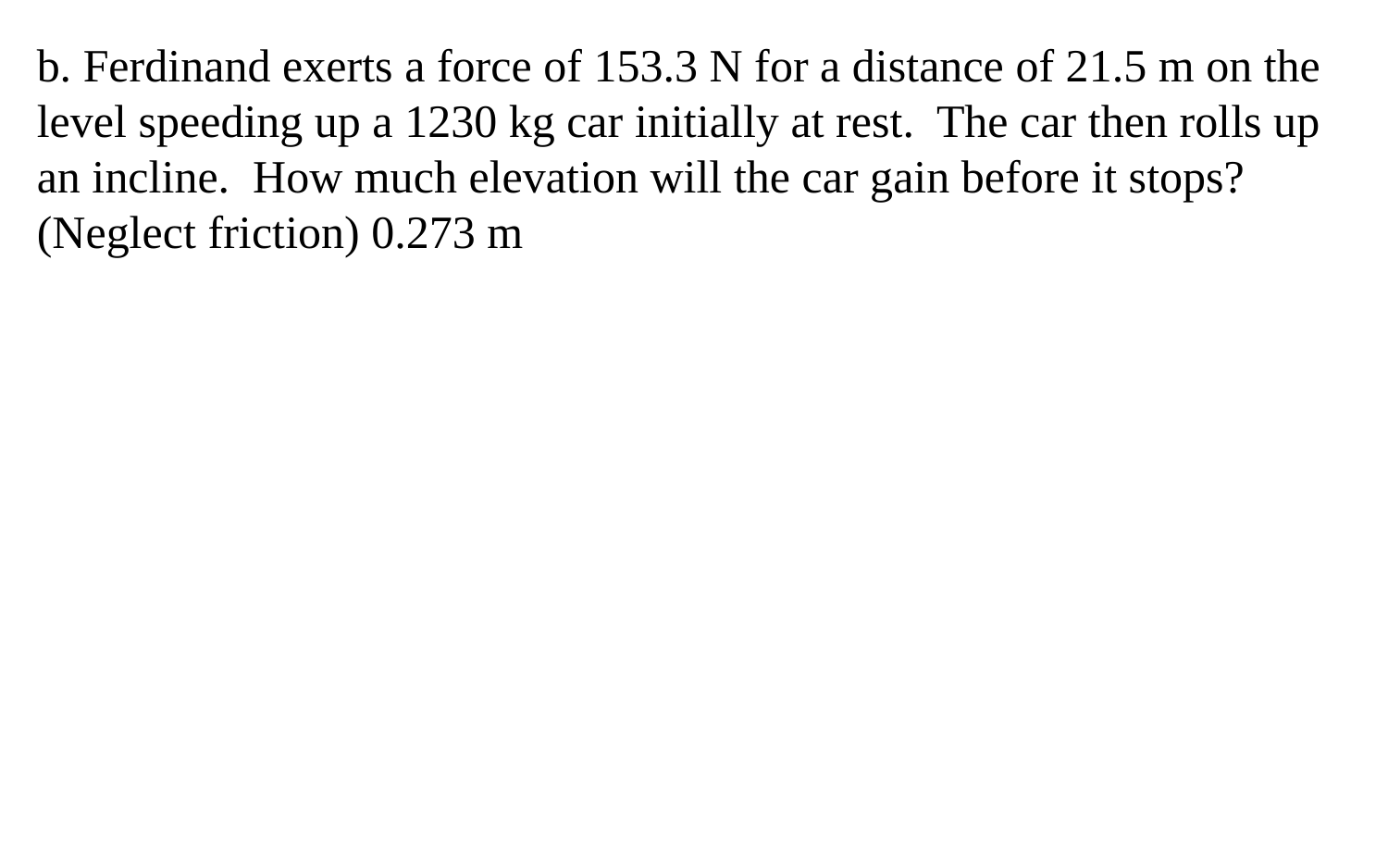

b. Ferdinand exerts a force of 153.3 N for a distance of 21.5 m on the level speeding up a 1230 kg car initially at rest.  The car then rolls up an incline.  How much elevation will the car gain before it stops?  (Neglect friction) 0.273 m